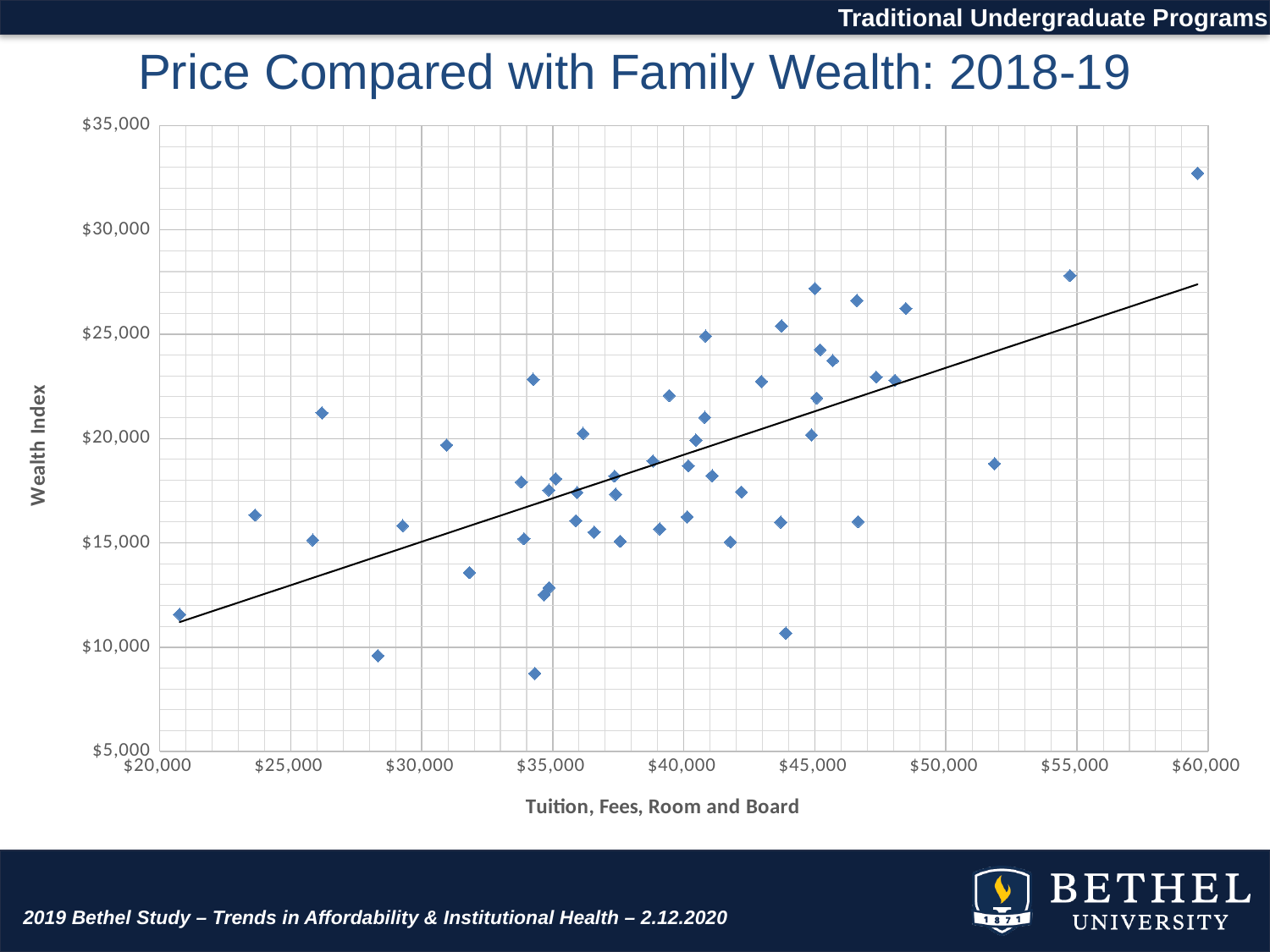

Traditional Undergraduate Programs
# Price Compared with Family Wealth: 2018-19

### Chart

| Category | Wealth index |
|---|---|
2019 Bethel Study – Trends in Affordability & Institutional Health – 2.12.2020